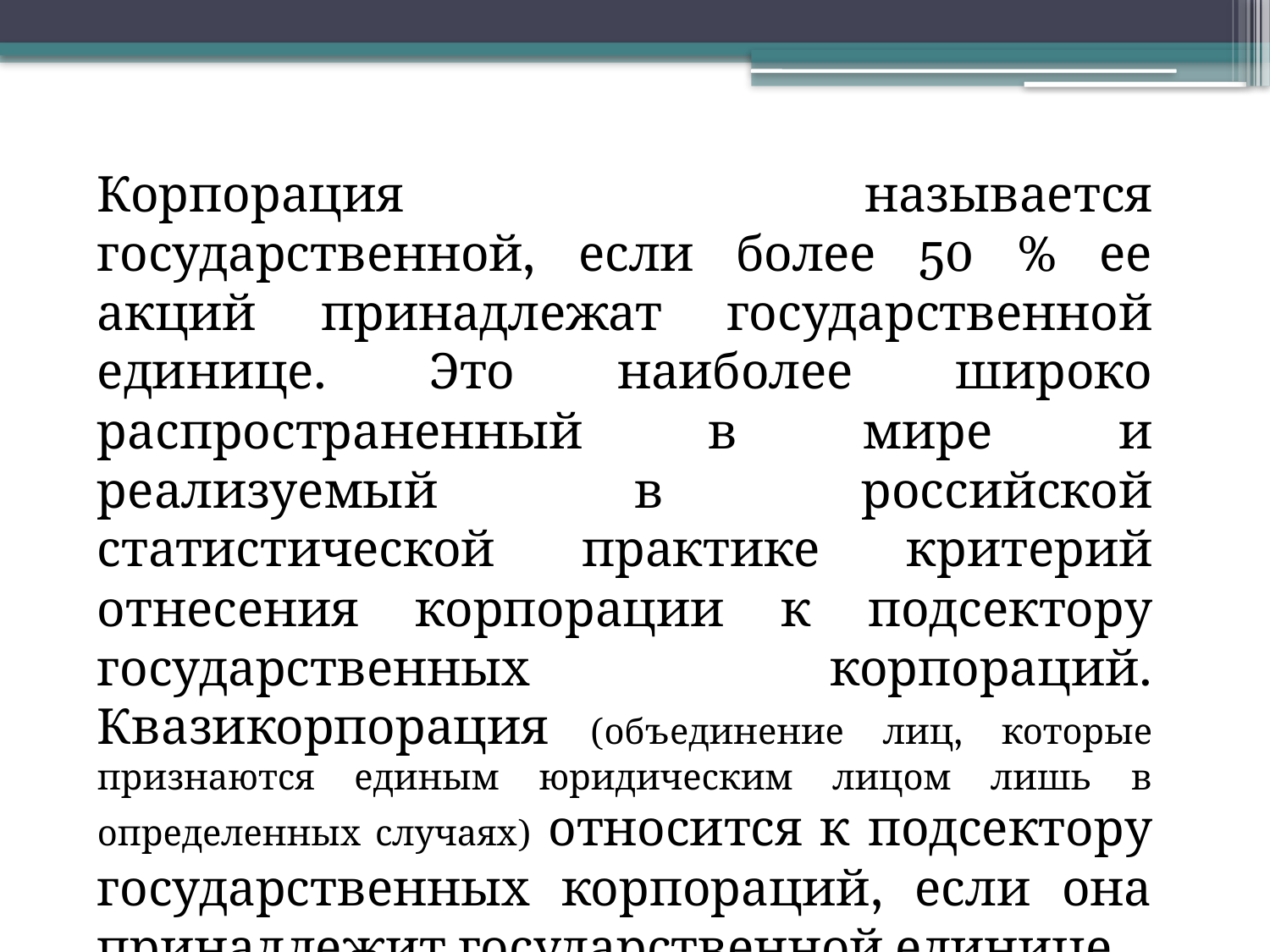

Корпорация называется государственной, если более 50 % ее акций принадлежат государственной единице. Это наиболее широко распространенный в мире и реализуемый в российской статистической практике критерий отнесения корпорации к подсектору государственных корпораций. Квазикорпорация (объединение лиц, которые признаются единым юридическим лицом лишь в определенных случаях) относится к подсектору государственных корпораций, если она принадлежит государственной единице.